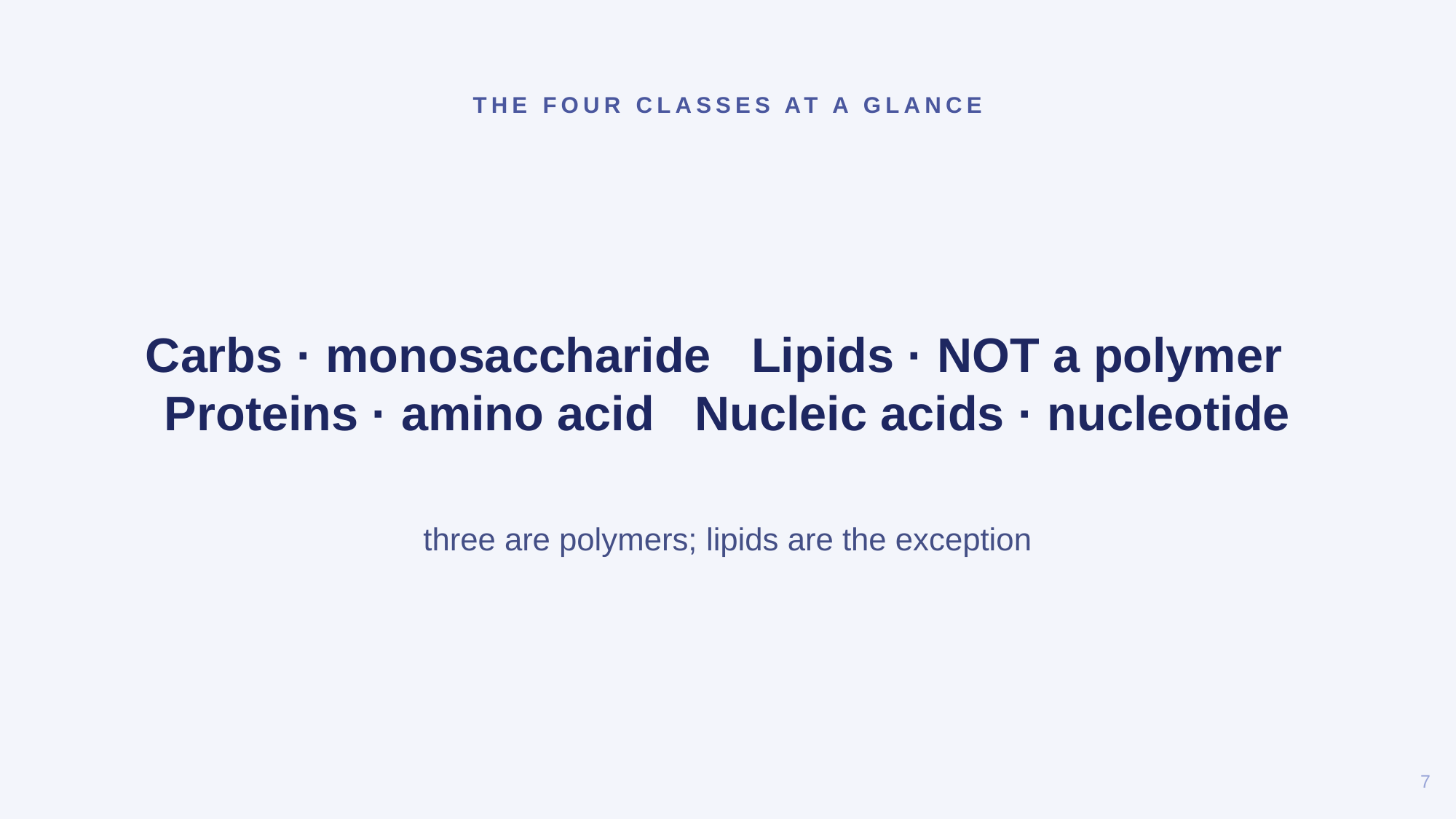

THE FOUR CLASSES AT A GLANCE
Carbs · monosaccharide   Lipids · NOT a polymer   Proteins · amino acid   Nucleic acids · nucleotide
three are polymers; lipids are the exception
7